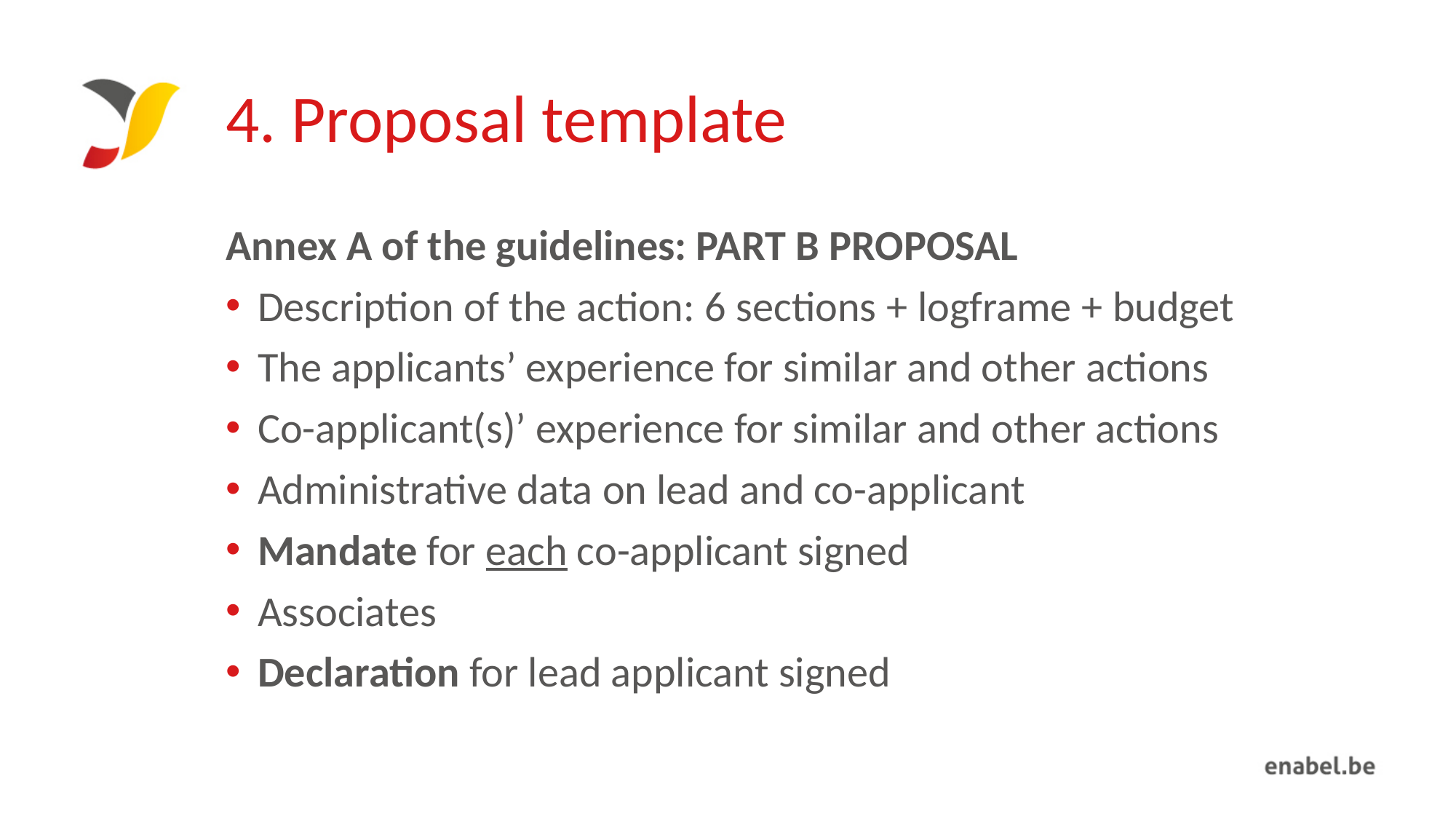

# 4. Proposal template
Annex A of the guidelines: PART B PROPOSAL
Description of the action: 6 sections + logframe + budget
The applicants’ experience for similar and other actions
Co-applicant(s)’ experience for similar and other actions
Administrative data on lead and co-applicant
Mandate for each co-applicant signed
Associates
Declaration for lead applicant signed